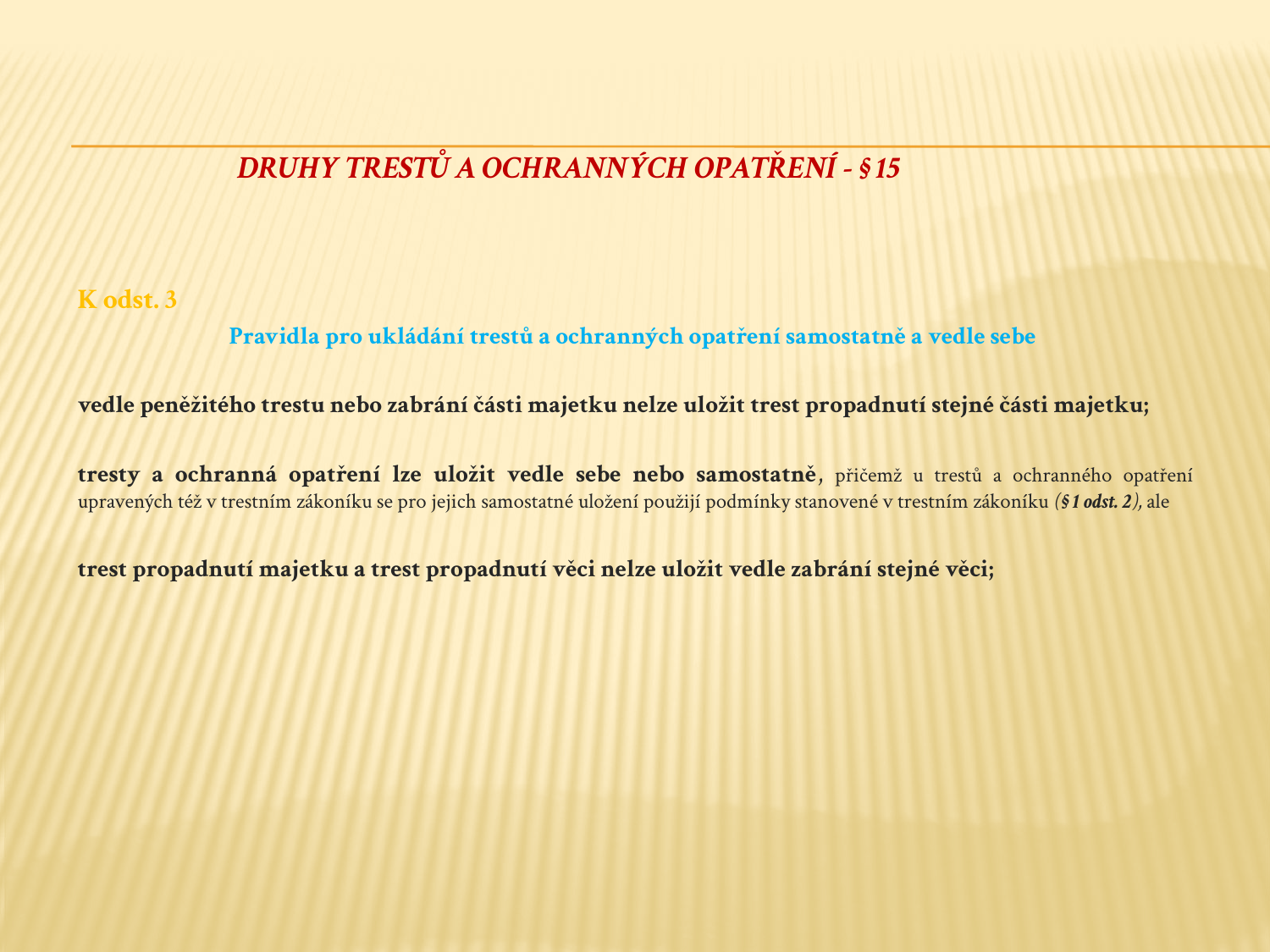

# Druhy trestů a ochranných opatření - § 15

K odst. 3
Pravidla pro ukládání trestů a ochranných opatření samostatně a vedle sebe

vedle peněžitého trestu nebo zabrání části majetku nelze uložit trest propadnutí stejné části majetku;

tresty a ochranná opatření lze uložit vedle sebe nebo samostatně, přičemž u trestů a ochranného opatření upravených též v trestním zákoníku se pro jejich samostatné uložení použijí podmínky stanovené v trestním zákoníku (§ 1 odst. 2), ale

trest propadnutí majetku a trest propadnutí věci nelze uložit vedle zabrání stejné věci;